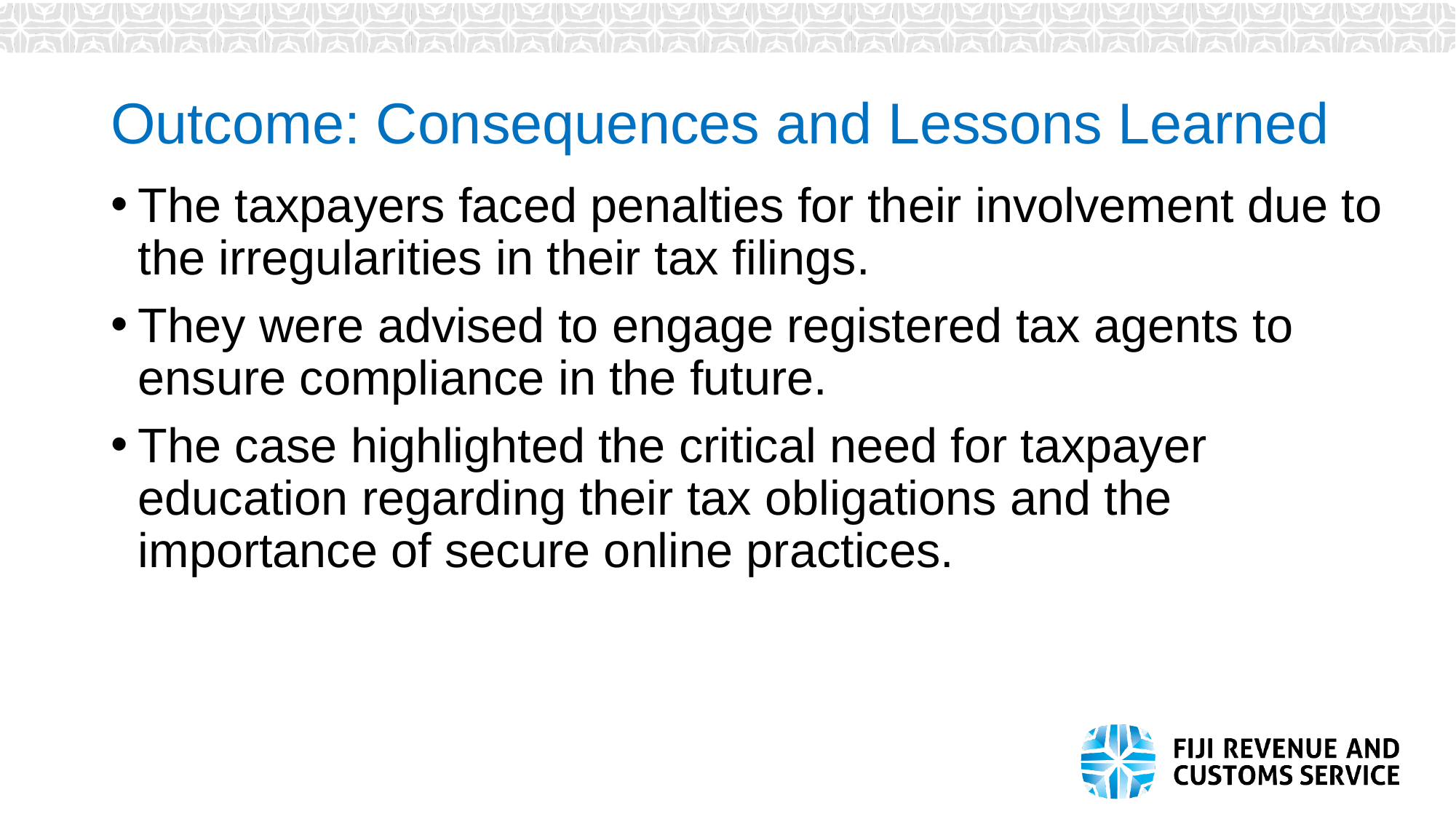

# Outcome: Consequences and Lessons Learned
The taxpayers faced penalties for their involvement due to the irregularities in their tax filings.
They were advised to engage registered tax agents to ensure compliance in the future.
The case highlighted the critical need for taxpayer education regarding their tax obligations and the importance of secure online practices.